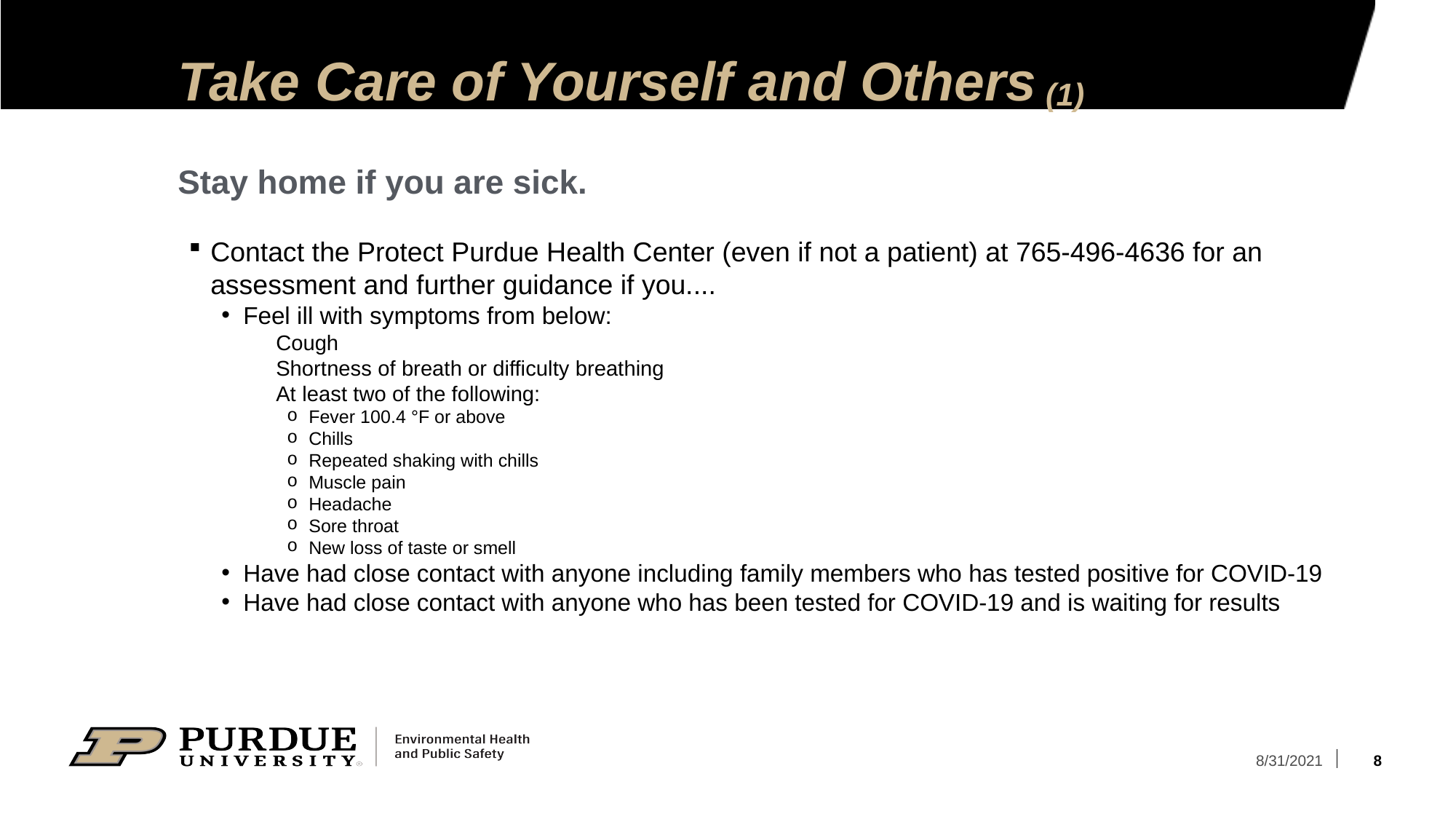

# Take Care of Yourself and Others (1)
Stay home if you are sick.
Contact the Protect Purdue Health Center (even if not a patient) at 765-496-4636 for an assessment and further guidance if you....
Feel ill with symptoms from below:
Cough
Shortness of breath or difficulty breathing
At least two of the following:
Fever 100.4 °F or above
Chills
Repeated shaking with chills
Muscle pain
Headache
Sore throat
New loss of taste or smell
Have had close contact with anyone including family members who has tested positive for COVID-19
Have had close contact with anyone who has been tested for COVID-19 and is waiting for results

8
8/31/2021